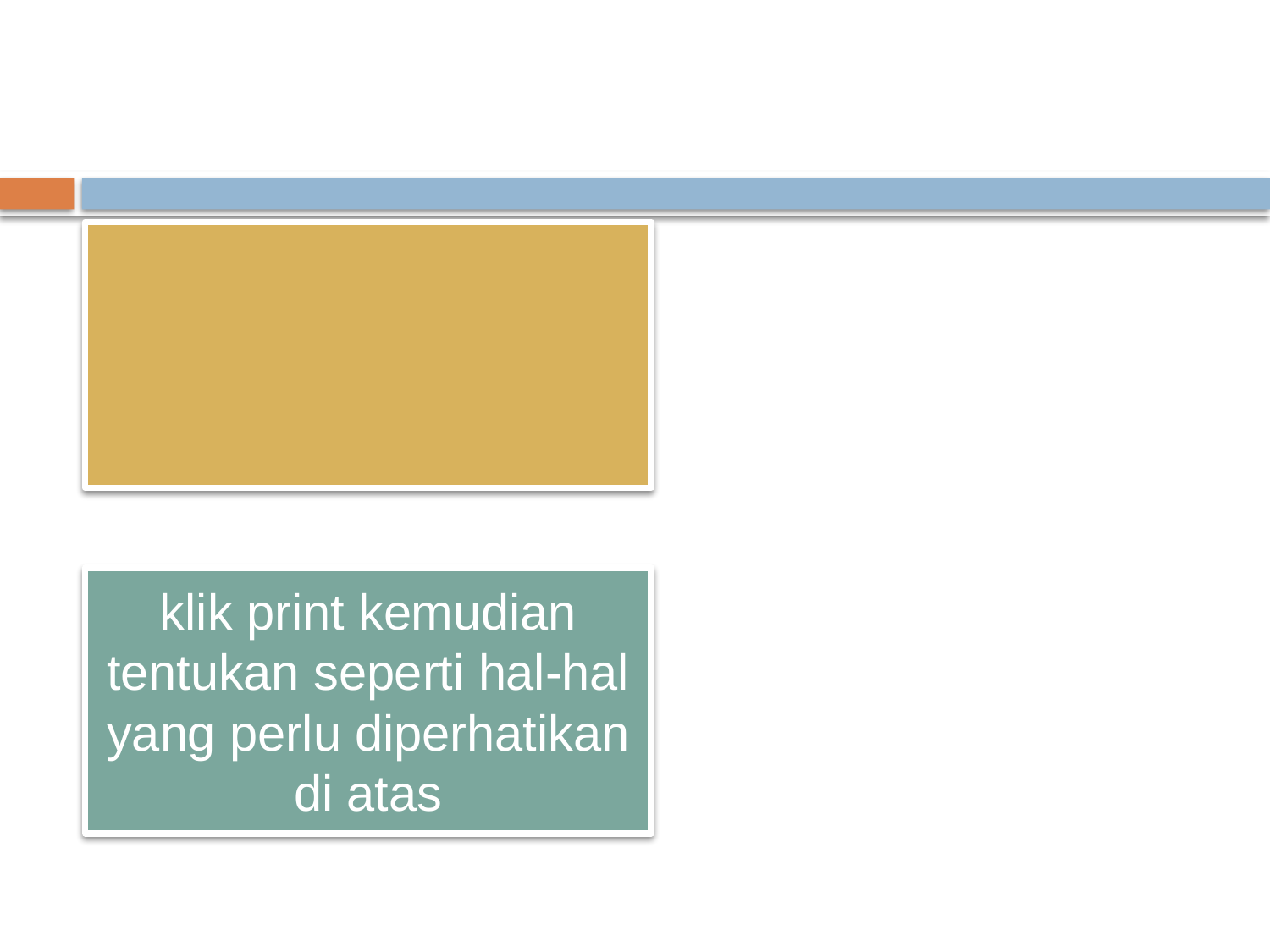

#
klik print kemudian tentukan seperti hal-hal yang perlu diperhatikan di atas